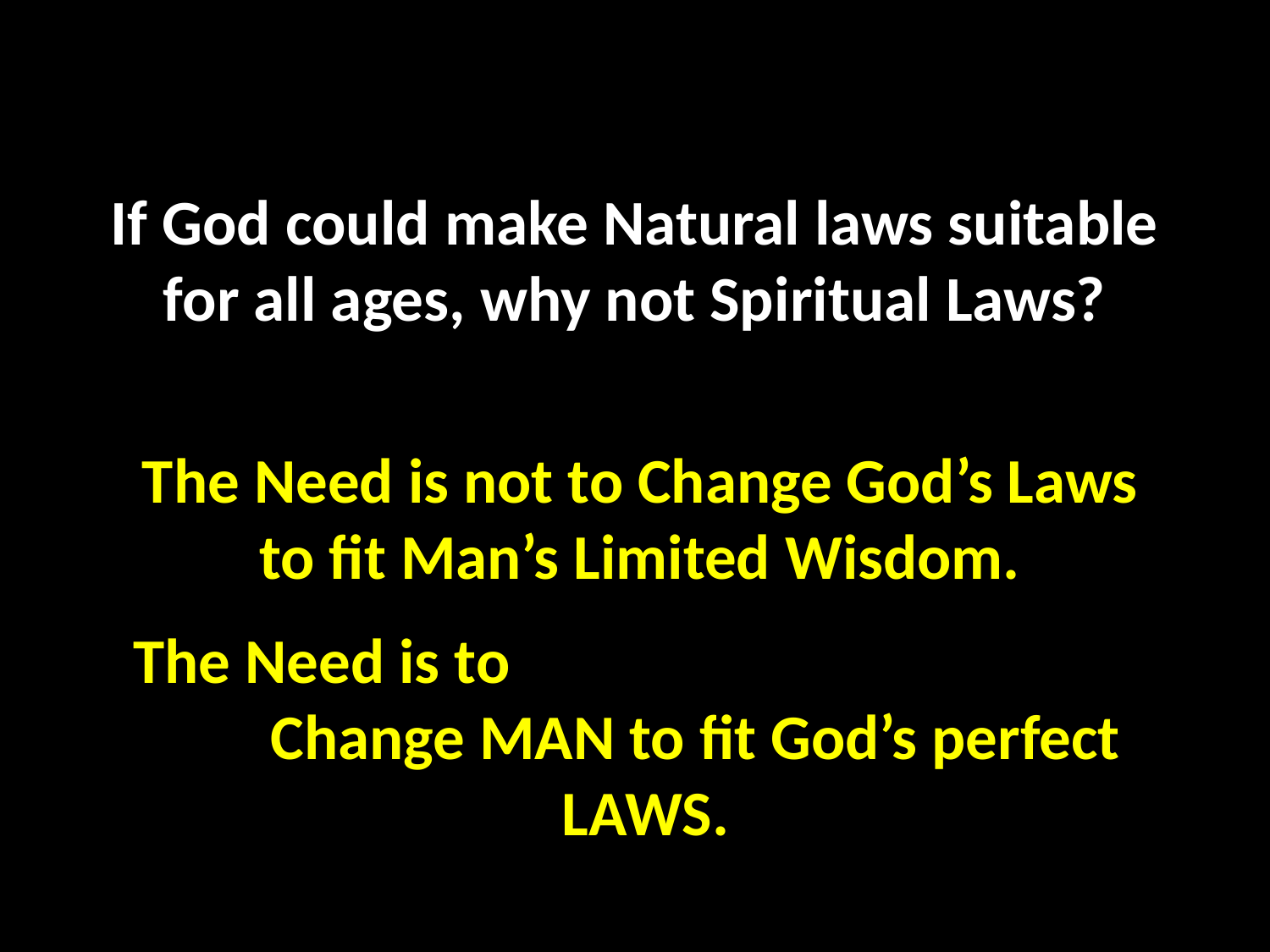

# If God could make Natural laws suitable for all ages, why not Spiritual Laws?
The Need is not to Change God’s Laws to fit Man’s Limited Wisdom.
The Need is to                                                     Change MAN to fit God’s perfect LAWS.